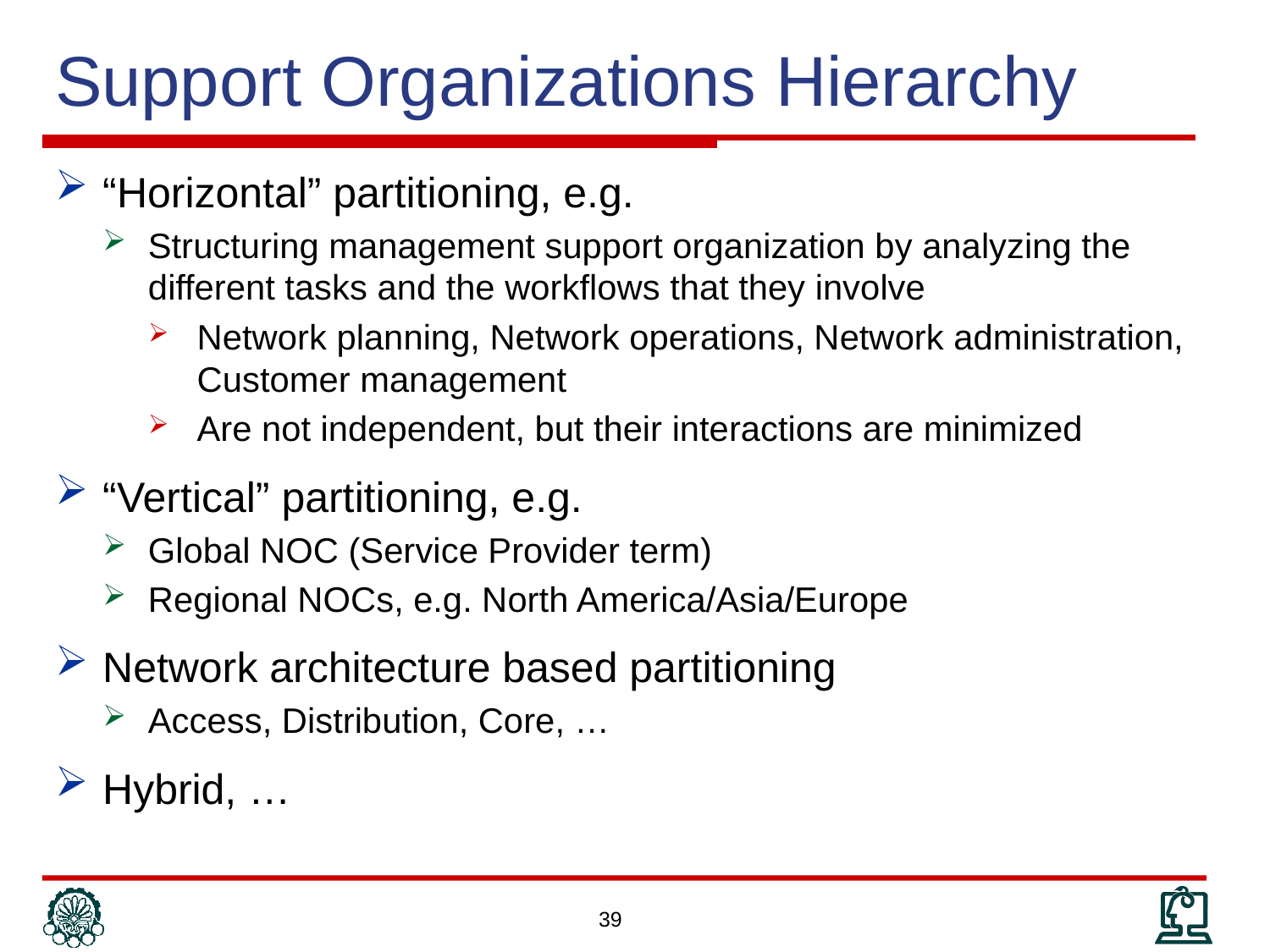

# Support Organizations Hierarchy
“Horizontal” partitioning, e.g.
Structuring management support organization by analyzing the different tasks and the workflows that they involve
Network planning, Network operations, Network administration, Customer management
Are not independent, but their interactions are minimized
“Vertical” partitioning, e.g.
Global NOC (Service Provider term)
Regional NOCs, e.g. North America/Asia/Europe
Network architecture based partitioning
Access, Distribution, Core, …
Hybrid, …
39